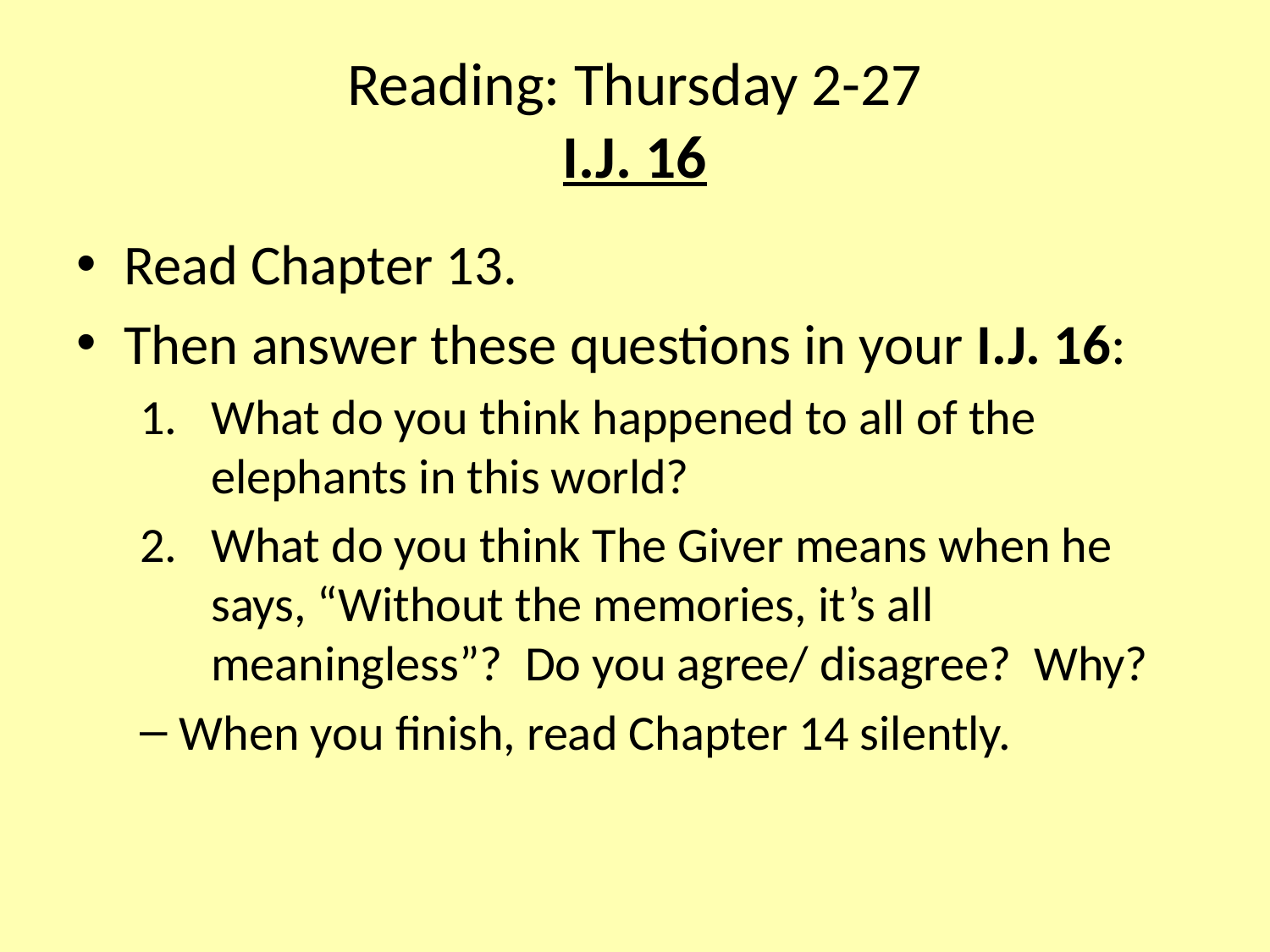

# Reading: Thursday 2-27 I.J. 16
Read Chapter 13.
Then answer these questions in your I.J. 16:
What do you think happened to all of the elephants in this world?
What do you think The Giver means when he says, “Without the memories, it’s all meaningless”?  Do you agree/ disagree?  Why?
When you finish, read Chapter 14 silently.